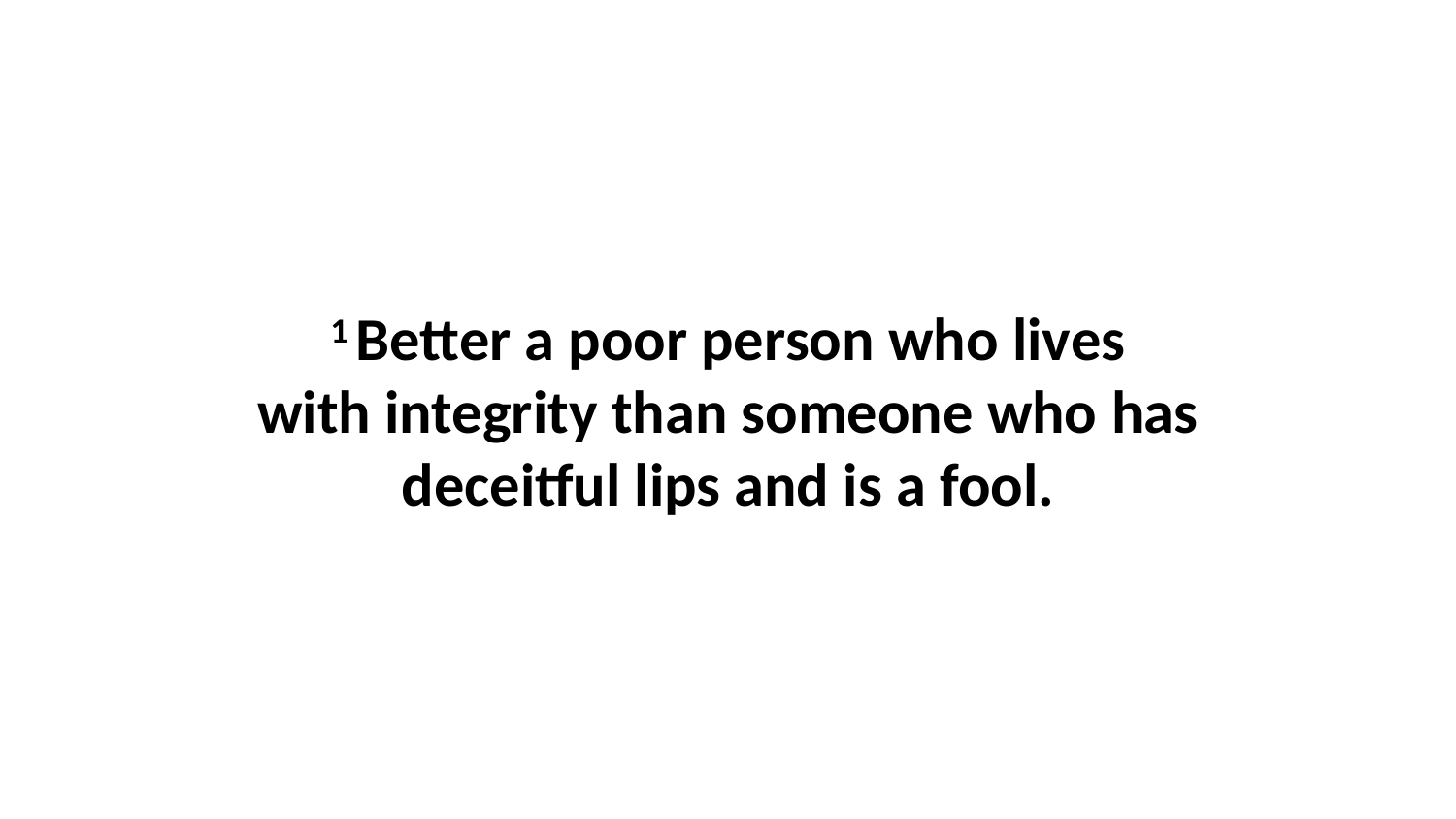

1 Better a poor person who lives with integrity than someone who has deceitful lips and is a fool.